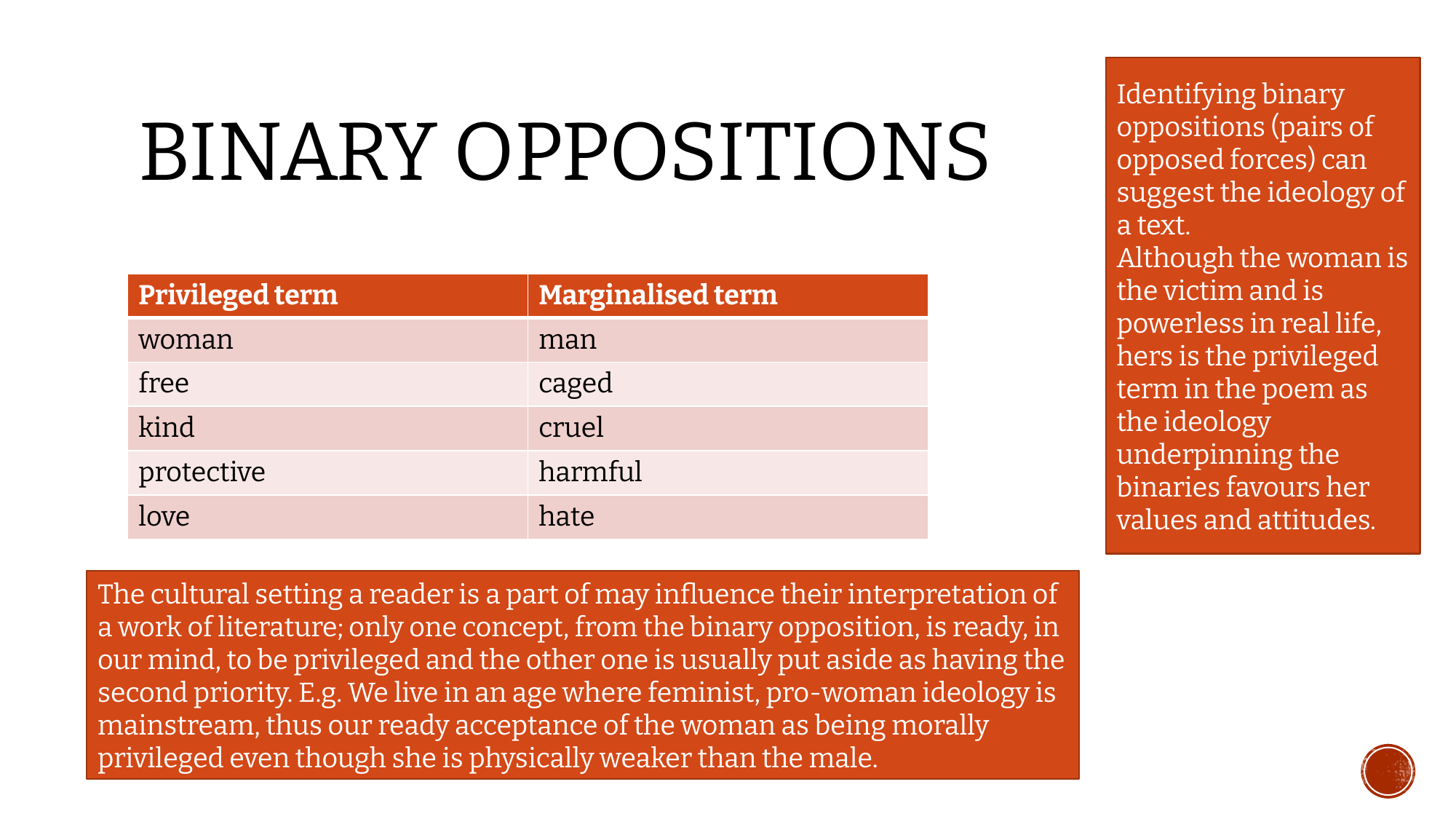

# Binary oppositions
Identifying binary oppositions (pairs of opposed forces) can suggest the ideology of a text.
Although the woman is the victim and is powerless in real life, hers is the privileged term in the poem as the ideology underpinning the binaries favours her values and attitudes.
| Privileged term | Marginalised term |
| --- | --- |
| woman | man |
| free | caged |
| kind | cruel |
| protective | harmful |
| love | hate |
The cultural setting a reader is a part of may influence their interpretation of a work of literature; only one concept, from the binary opposition, is ready, in our mind, to be privileged and the other one is usually put aside as having the second priority. E.g. We live in an age where feminist, pro-woman ideology is mainstream, thus our ready acceptance of the woman as being morally privileged even though she is physically weaker than the male.